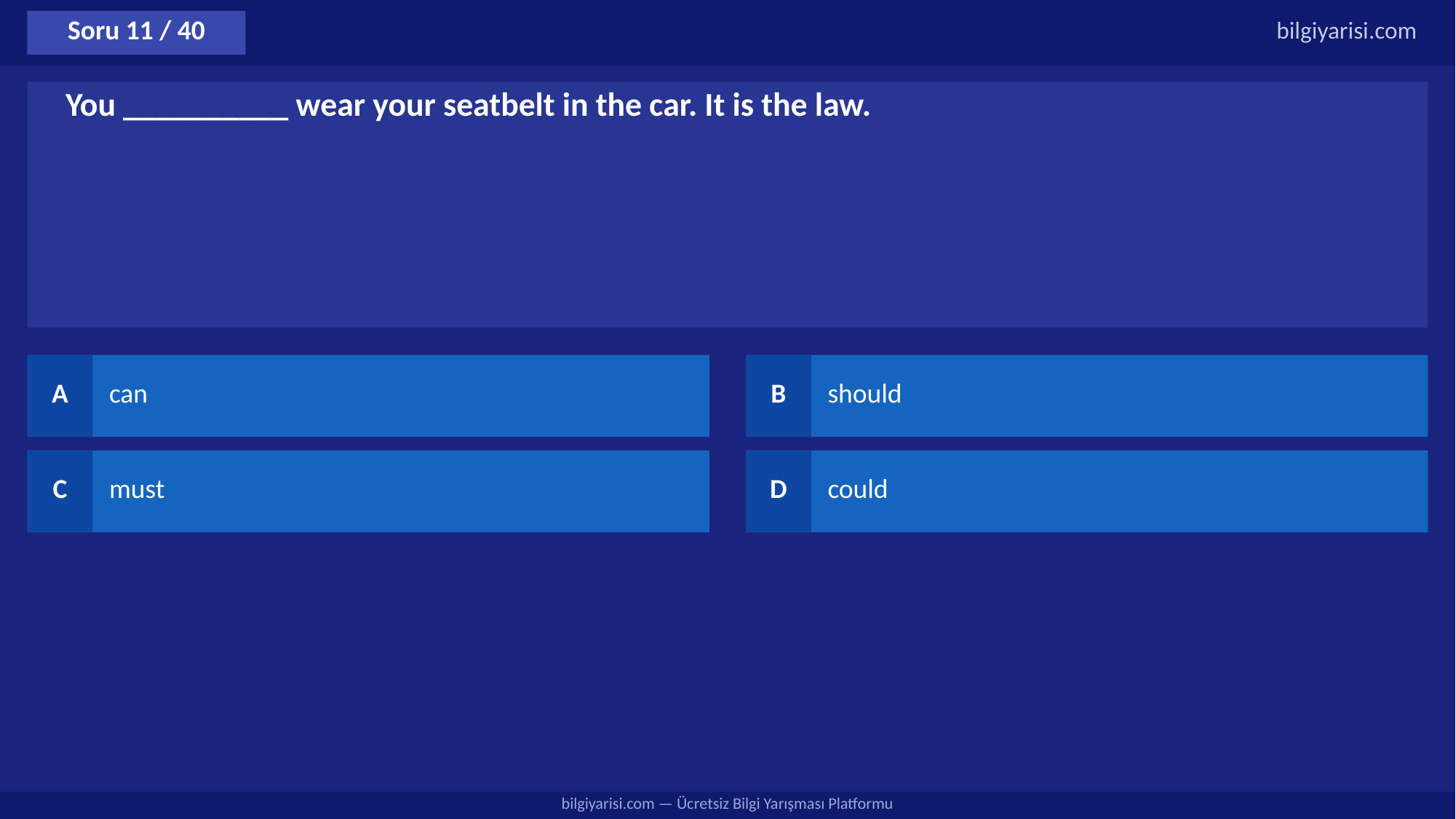

Soru 11 / 40
bilgiyarisi.com

You __________ wear your seatbelt in the car. It is the law.

A
can

B
should

C
must

D
could
bilgiyarisi.com — Ücretsiz Bilgi Yarışması Platformu